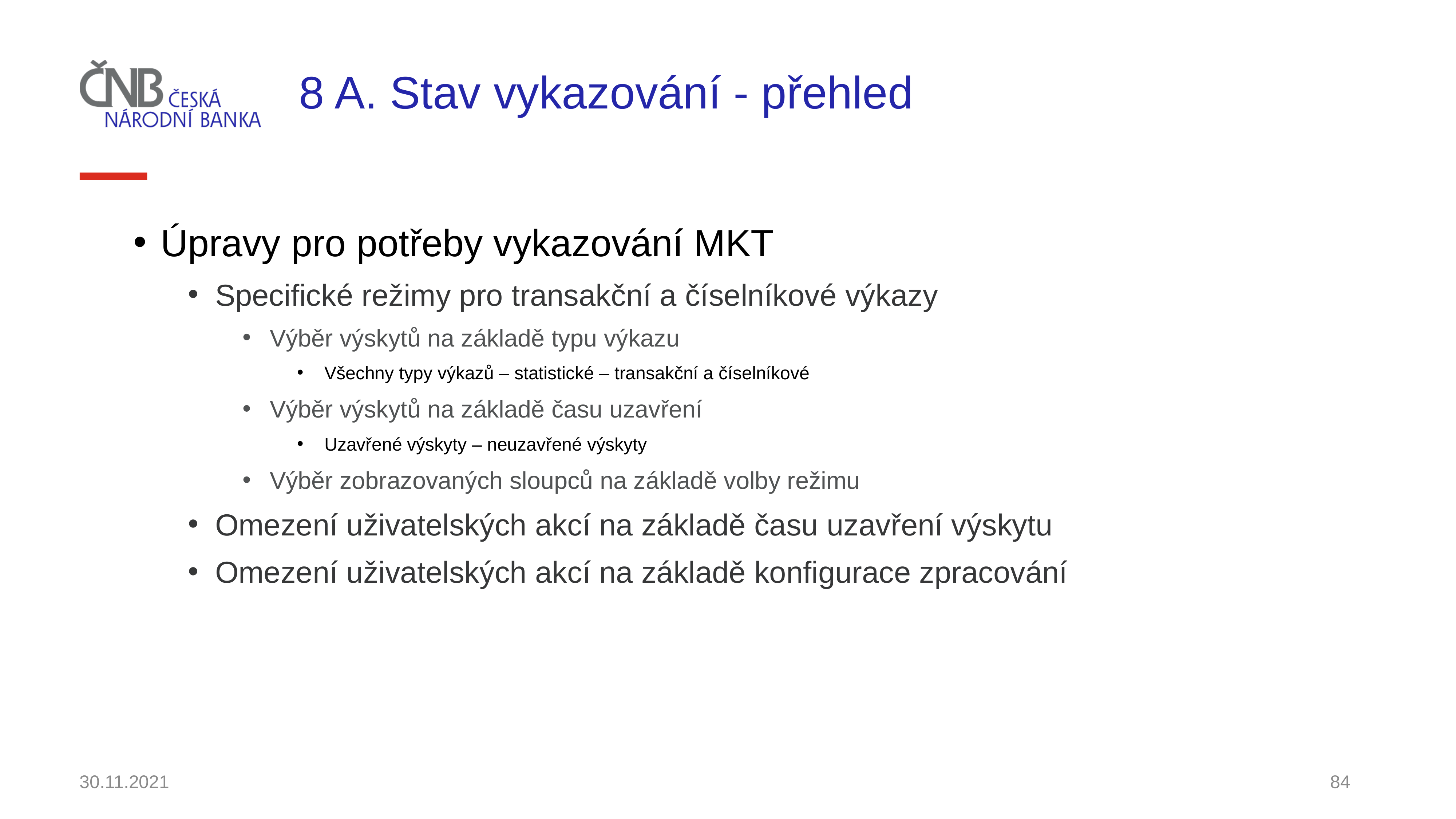

# 8 A. Stav vykazování - přehled

Úpravy pro potřeby vykazování MKT
Specifické režimy pro transakční a číselníkové výkazy
Výběr výskytů na základě typu výkazu
Všechny typy výkazů – statistické – transakční a číselníkové
Výběr výskytů na základě času uzavření
Uzavřené výskyty – neuzavřené výskyty
Výběr zobrazovaných sloupců na základě volby režimu
Omezení uživatelských akcí na základě času uzavření výskytu
Omezení uživatelských akcí na základě konfigurace zpracování

30.11.2021

84